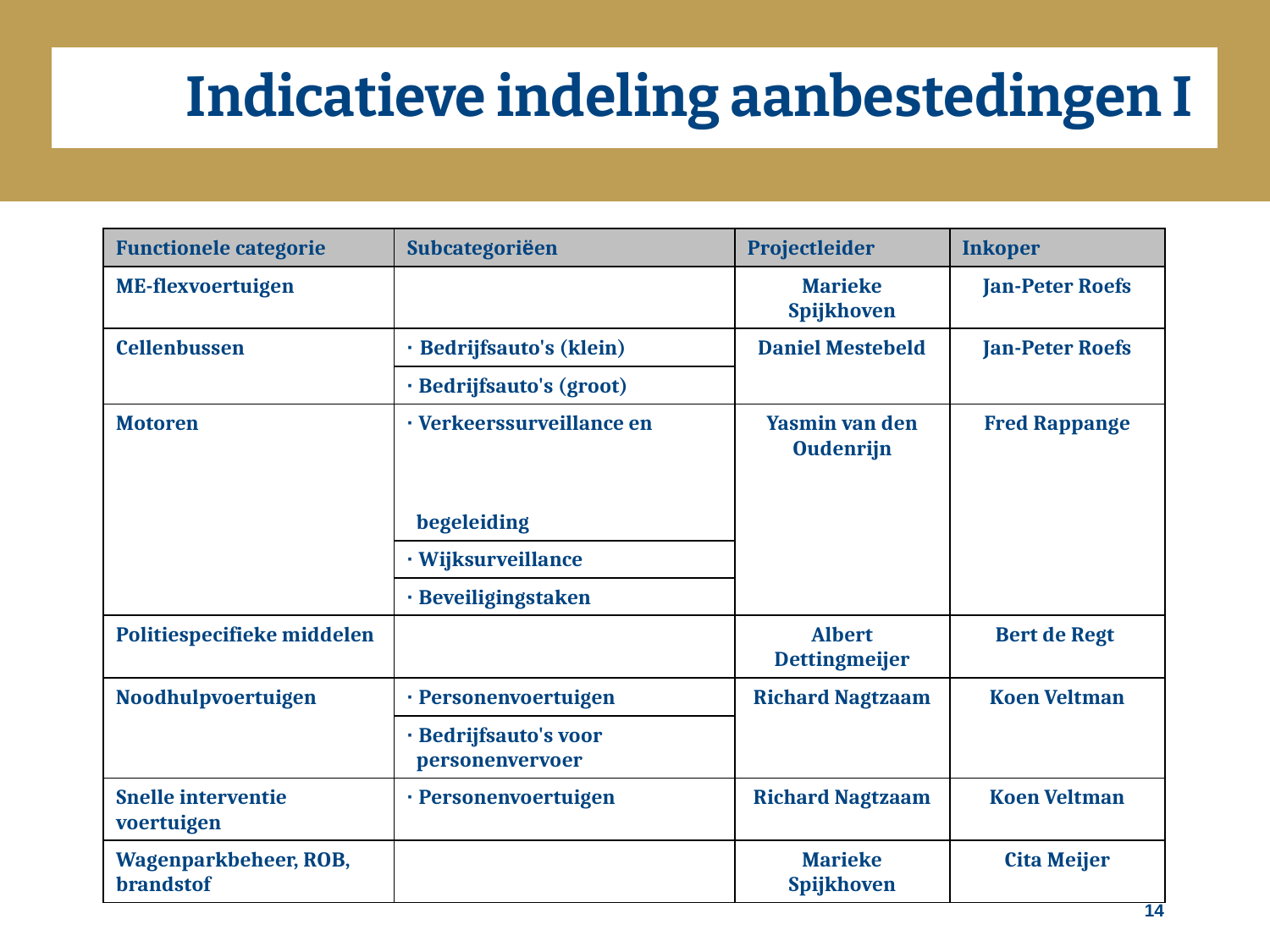

Indicatieve indeling aanbestedingen I
| Functionele categorie | Subcategoriëen | Projectleider | Inkoper |
| --- | --- | --- | --- |
| ME-flexvoertuigen |  | Marieke Spijkhoven | Jan-Peter Roefs |
| Cellenbussen | · Bedrijfsauto's (klein) | Daniel Mestebeld | Jan-Peter Roefs |
|  | · Bedrijfsauto's (groot) |  |  |
| Motoren | · Verkeerssurveillance en begeleiding | Yasmin van den Oudenrijn | Fred Rappange |
|  | · Wijksurveillance |  |  |
|  | · Beveiligingstaken |  |  |
| Politiespecifieke middelen |  | Albert Dettingmeijer | Bert de Regt |
| Noodhulpvoertuigen | · Personenvoertuigen | Richard Nagtzaam | Koen Veltman |
|  | · Bedrijfsauto's voor personenvervoer |  |  |
| Snelle interventie voertuigen | · Personenvoertuigen | Richard Nagtzaam | Koen Veltman |
| Wagenparkbeheer, ROB, brandstof |  | Marieke Spijkhoven | Cita Meijer |

14